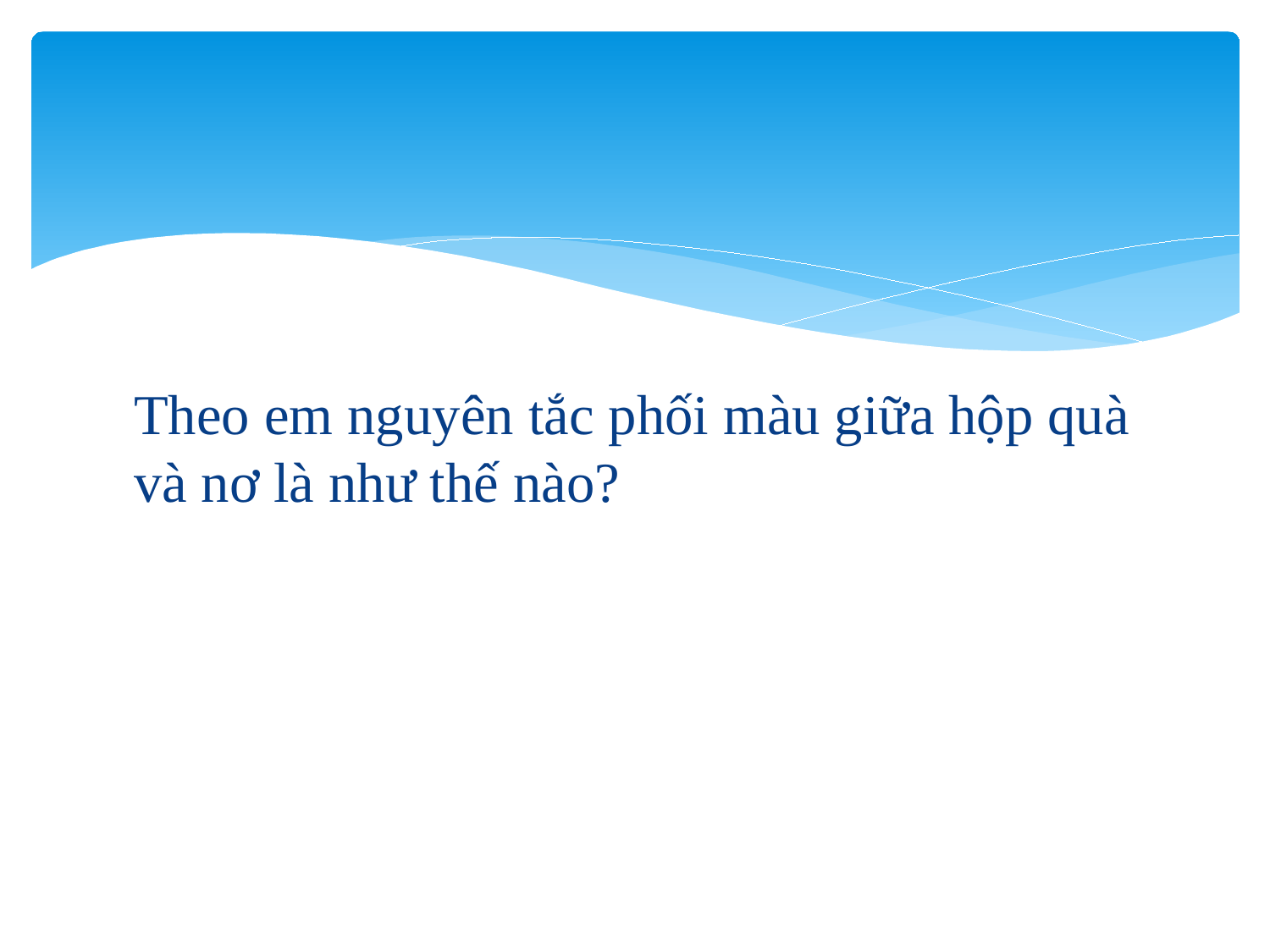

Theo em nguyên tắc phối màu giữa hộp quà và nơ là như thế nào?